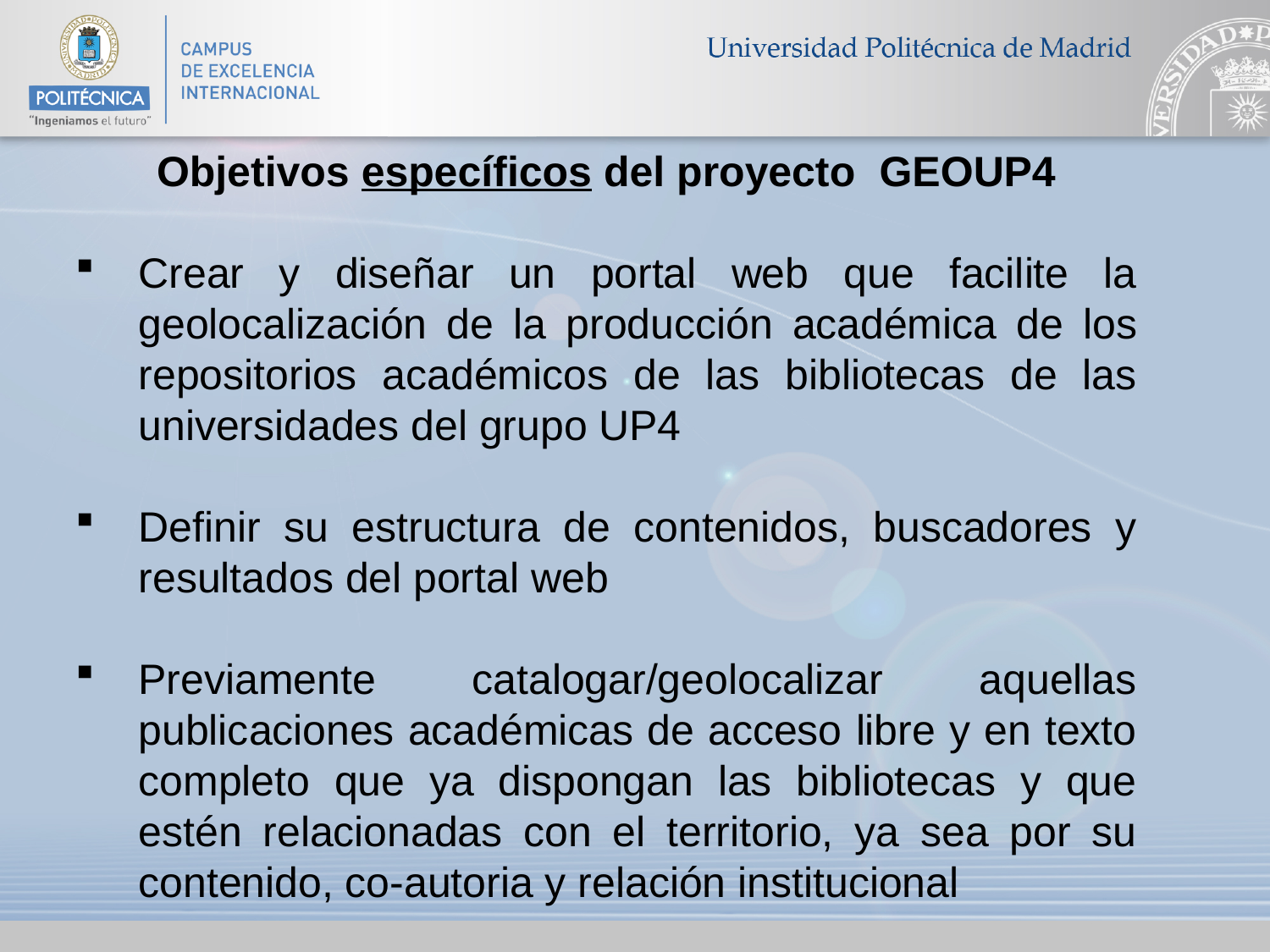

Objetivos específicos del proyecto  GEOUP4

Crear y diseñar un portal web que facilite la geolocalización de la producción académica de los repositorios académicos de las bibliotecas de las universidades del grupo UP4

Definir su estructura de contenidos, buscadores y resultados del portal web

Previamente catalogar/geolocalizar aquellas publicaciones académicas de acceso libre y en texto completo que ya dispongan las bibliotecas y que estén relacionadas con el territorio, ya sea por su contenido, co-autoria y relación institucional